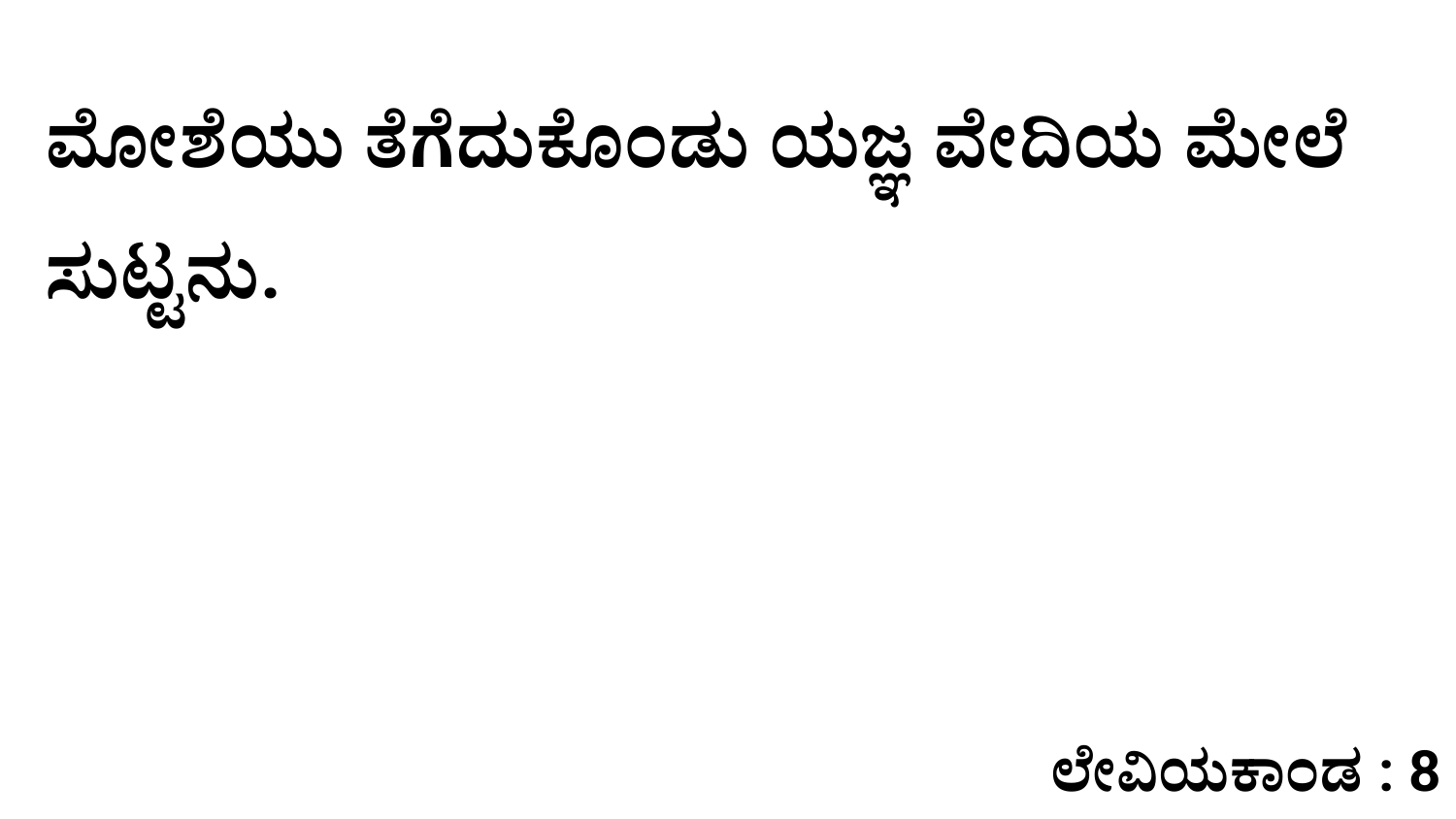

ಮೋಶೆಯು ತೆಗೆದುಕೊಂಡು ಯಜ್ಞ ವೇದಿಯ ಮೇಲೆ ಸುಟ್ಟನು.
ಲೇವಿಯಕಾಂಡ : 8